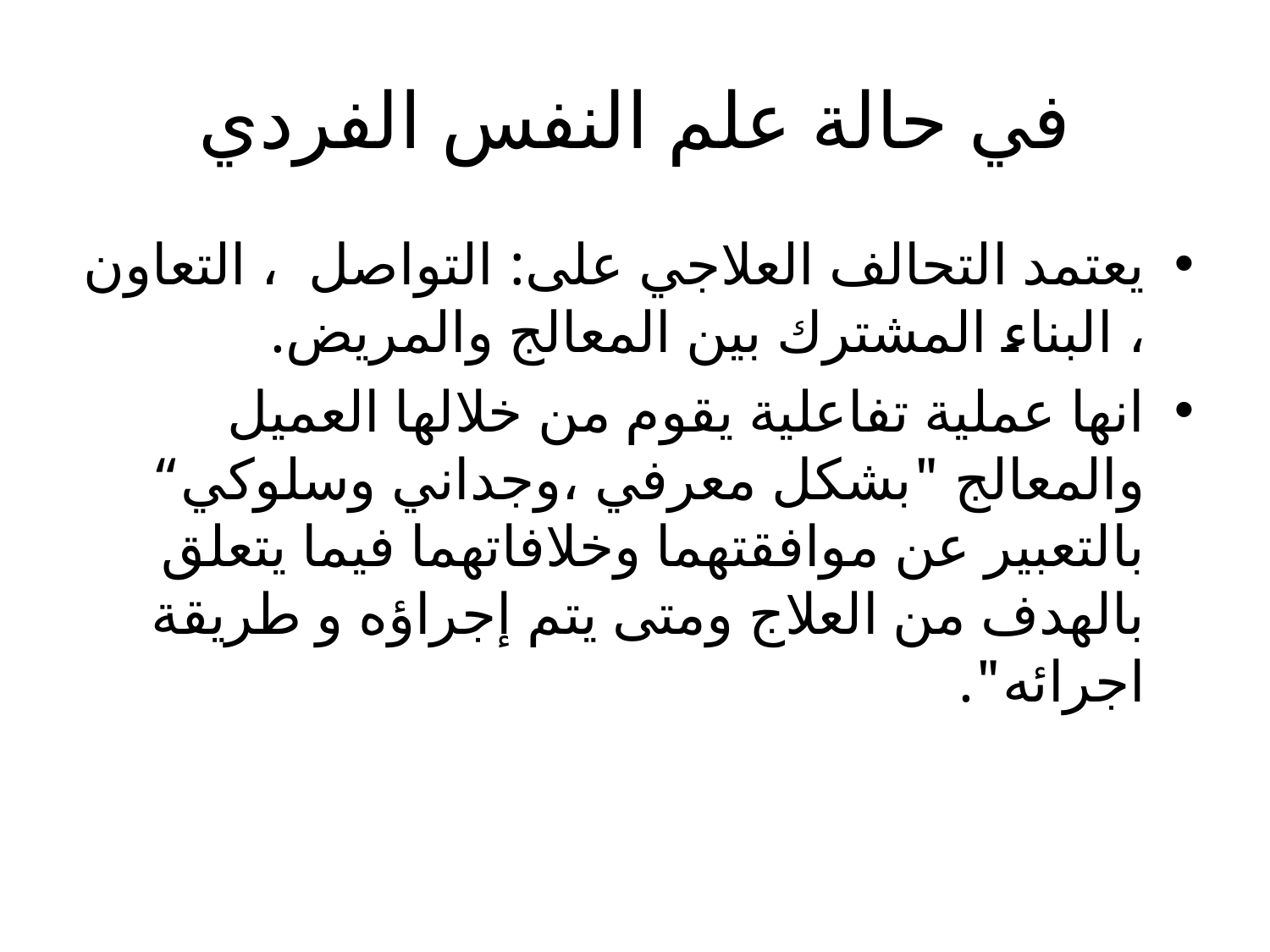

# في حالة علم النفس الفردي
يعتمد التحالف العلاجي على: التواصل  ، التعاون ، البناء المشترك بين المعالج والمريض.
انها عملية تفاعلية يقوم من خلالها العميل والمعالج "بشكل معرفي ،وجداني وسلوكي“ بالتعبير عن موافقتهما وخلافاتهما فيما يتعلق بالهدف من العلاج ومتى يتم إجراؤه و طريقة اجرائه".